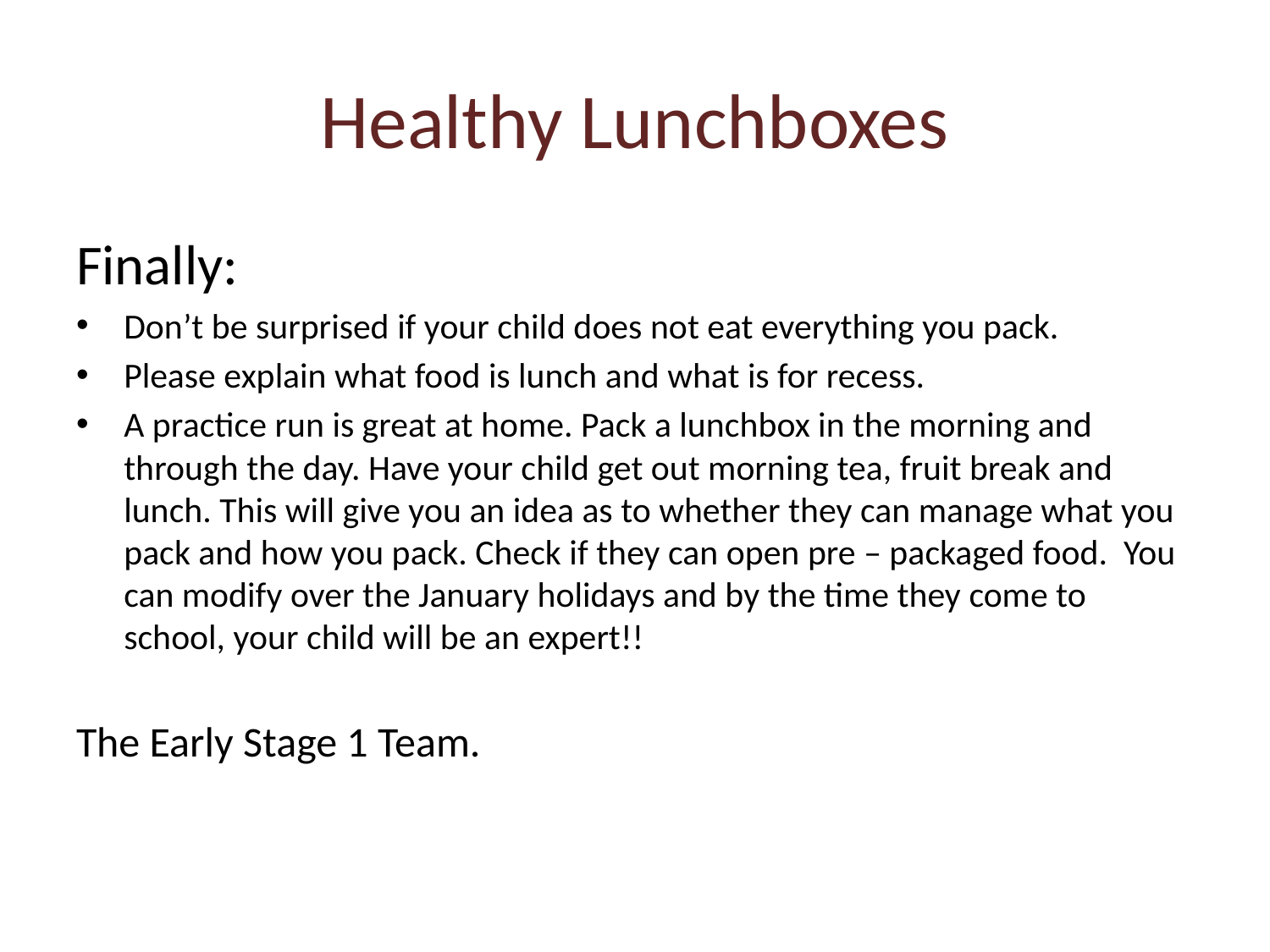

# Healthy Lunchboxes
Finally:
Don’t be surprised if your child does not eat everything you pack.
Please explain what food is lunch and what is for recess.
A practice run is great at home. Pack a lunchbox in the morning and through the day. Have your child get out morning tea, fruit break and lunch. This will give you an idea as to whether they can manage what you pack and how you pack. Check if they can open pre – packaged food.  You can modify over the January holidays and by the time they come to school, your child will be an expert!!

The Early Stage 1 Team.